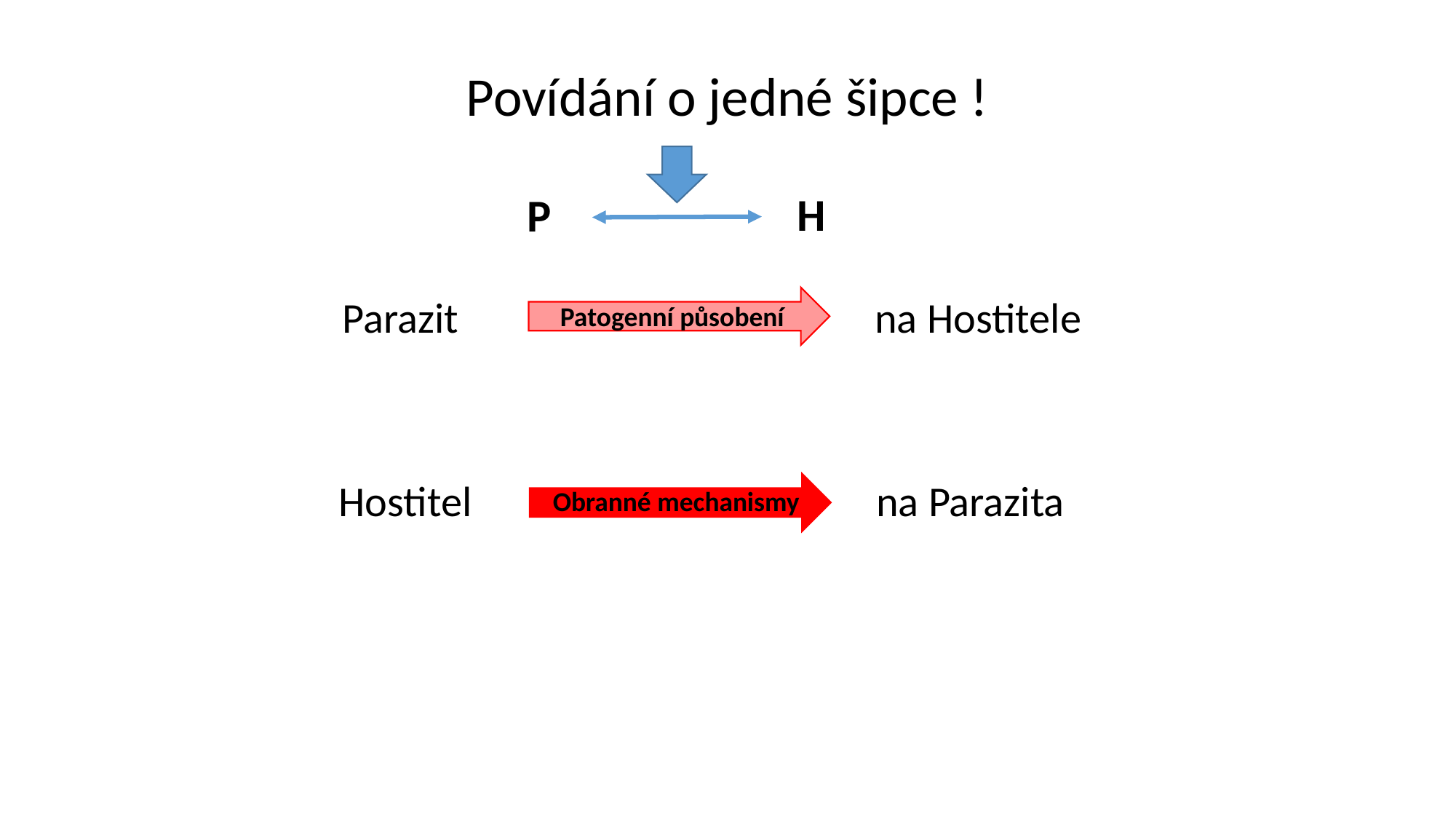

# Povídání o jedné šipce !

H
P

                        Parazit                                     	na Hostitele

		 Hostitel                                          na Parazita
Patogenní působení

Obranné mechanismy